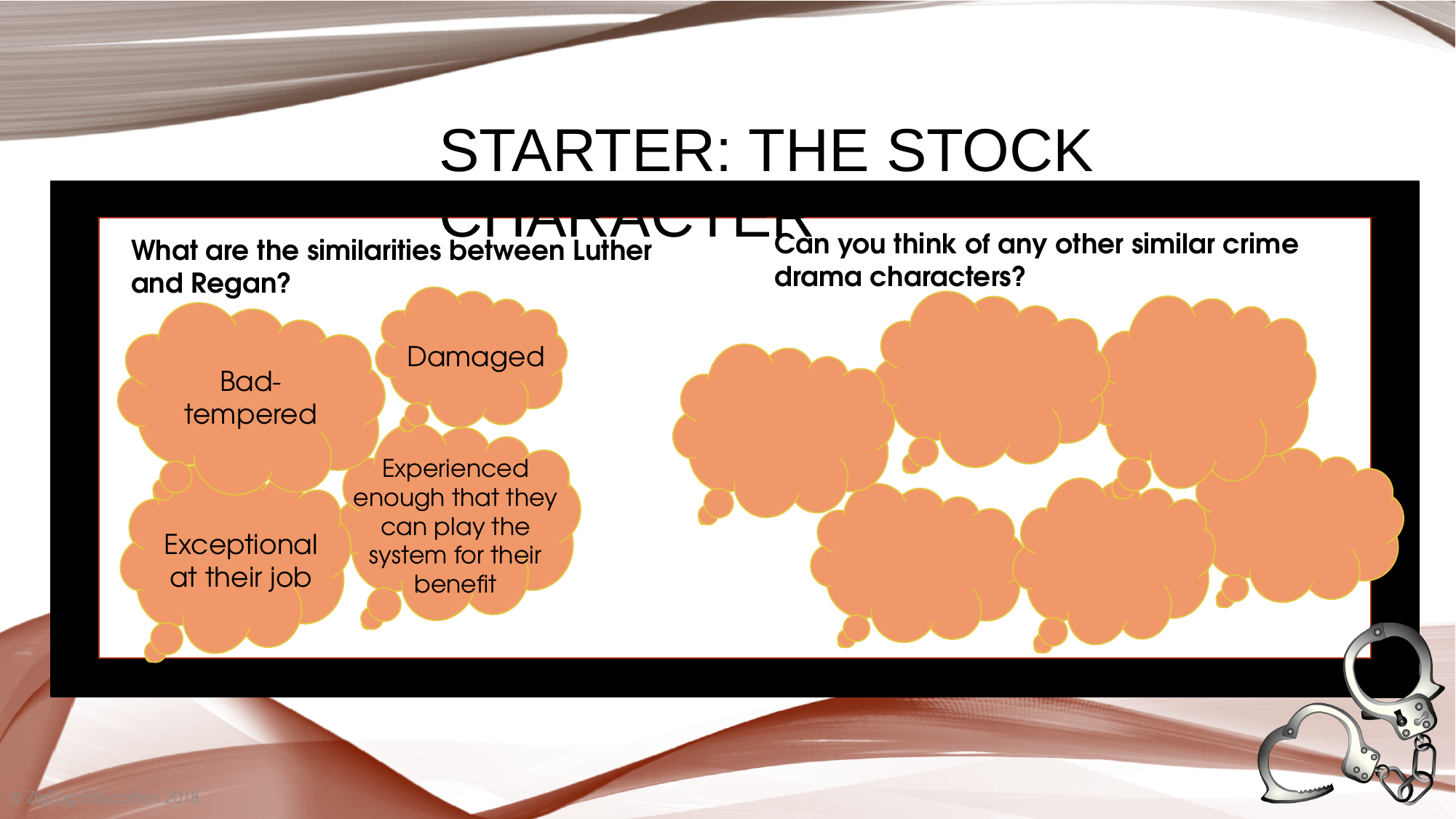

Starter: the Stock Character
Can you think of any other similar crime drama characters?
What are the similarities between Luther and Regan?

Damaged

Bad-
tempered

Experienced enough that they can play the system for their benefit

Exceptional at their job
© ZigZag Education 2018